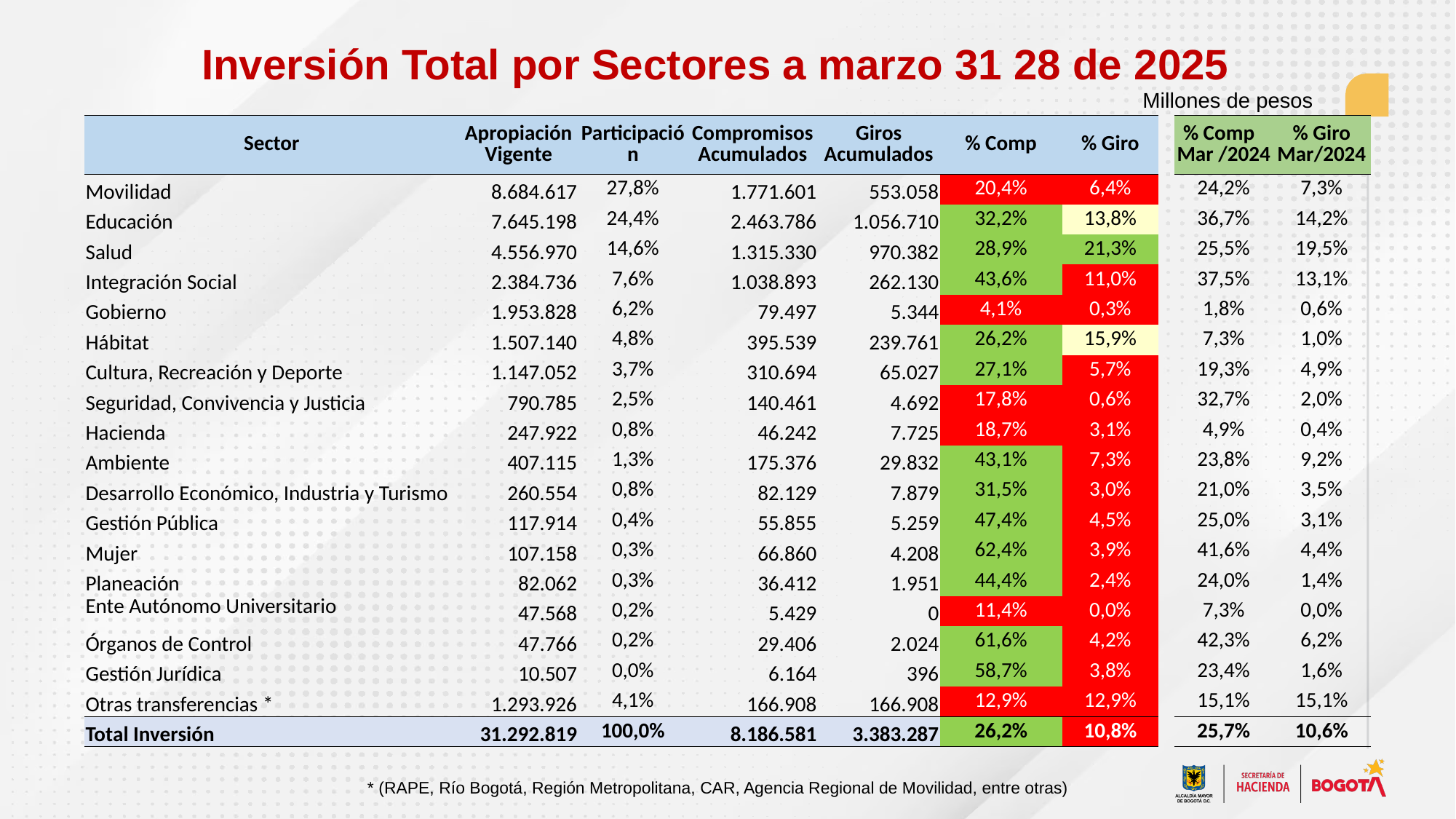

Inversión Total por Sectores a marzo 31 28 de 2025
Millones de pesos
| Sector | Apropiación Vigente | Participación | Compromisos Acumulados | Giros Acumulados | % Comp | % Giro |  | % Comp Mar /2024 | % Giro Mar/2024 |
| --- | --- | --- | --- | --- | --- | --- | --- | --- | --- |
| Movilidad | 8.684.617 | 27,8% | 1.771.601 | 553.058 | 20,4% | 6,4% |  | 24,2% | 7,3% |
| Educación | 7.645.198 | 24,4% | 2.463.786 | 1.056.710 | 32,2% | 13,8% |  | 36,7% | 14,2% |
| Salud | 4.556.970 | 14,6% | 1.315.330 | 970.382 | 28,9% | 21,3% |  | 25,5% | 19,5% |
| Integración Social | 2.384.736 | 7,6% | 1.038.893 | 262.130 | 43,6% | 11,0% |  | 37,5% | 13,1% |
| Gobierno | 1.953.828 | 6,2% | 79.497 | 5.344 | 4,1% | 0,3% |  | 1,8% | 0,6% |
| Hábitat | 1.507.140 | 4,8% | 395.539 | 239.761 | 26,2% | 15,9% |  | 7,3% | 1,0% |
| Cultura, Recreación y Deporte | 1.147.052 | 3,7% | 310.694 | 65.027 | 27,1% | 5,7% |  | 19,3% | 4,9% |
| Seguridad, Convivencia y Justicia | 790.785 | 2,5% | 140.461 | 4.692 | 17,8% | 0,6% |  | 32,7% | 2,0% |
| Hacienda | 247.922 | 0,8% | 46.242 | 7.725 | 18,7% | 3,1% |  | 4,9% | 0,4% |
| Ambiente | 407.115 | 1,3% | 175.376 | 29.832 | 43,1% | 7,3% |  | 23,8% | 9,2% |
| Desarrollo Económico, Industria y Turismo | 260.554 | 0,8% | 82.129 | 7.879 | 31,5% | 3,0% |  | 21,0% | 3,5% |
| Gestión Pública | 117.914 | 0,4% | 55.855 | 5.259 | 47,4% | 4,5% |  | 25,0% | 3,1% |
| Mujer | 107.158 | 0,3% | 66.860 | 4.208 | 62,4% | 3,9% |  | 41,6% | 4,4% |
| Planeación | 82.062 | 0,3% | 36.412 | 1.951 | 44,4% | 2,4% |  | 24,0% | 1,4% |
| Ente Autónomo Universitario | 47.568 | 0,2% | 5.429 | 0 | 11,4% | 0,0% |  | 7,3% | 0,0% |
| Órganos de Control | 47.766 | 0,2% | 29.406 | 2.024 | 61,6% | 4,2% |  | 42,3% | 6,2% |
| Gestión Jurídica | 10.507 | 0,0% | 6.164 | 396 | 58,7% | 3,8% |  | 23,4% | 1,6% |
| Otras transferencias \* | 1.293.926 | 4,1% | 166.908 | 166.908 | 12,9% | 12,9% |  | 15,1% | 15,1% |
| Total Inversión | 31.292.819 | 100,0% | 8.186.581 | 3.383.287 | 26,2% | 10,8% |  | 25,7% | 10,6% |
* (RAPE, Río Bogotá, Región Metropolitana, CAR, Agencia Regional de Movilidad, entre otras)